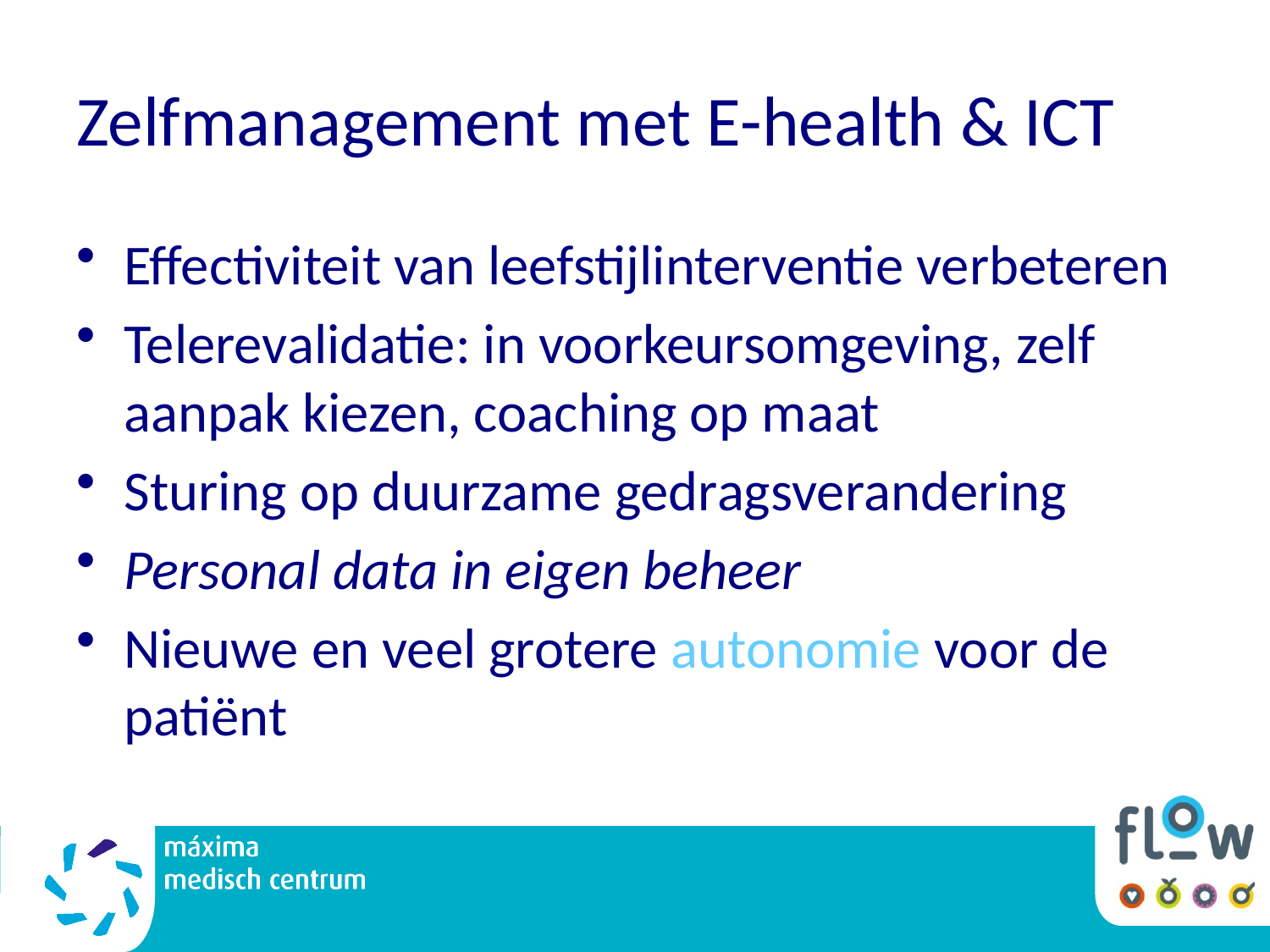

Zelfmanagement met E-health & ICT
Effectiviteit van leefstijlinterventie verbeteren
Telerevalidatie: in voorkeursomgeving, zelf aanpak kiezen, coaching op maat
Sturing op duurzame gedragsverandering
Personal data in eigen beheer
Nieuwe en veel grotere autonomie voor de patiënt